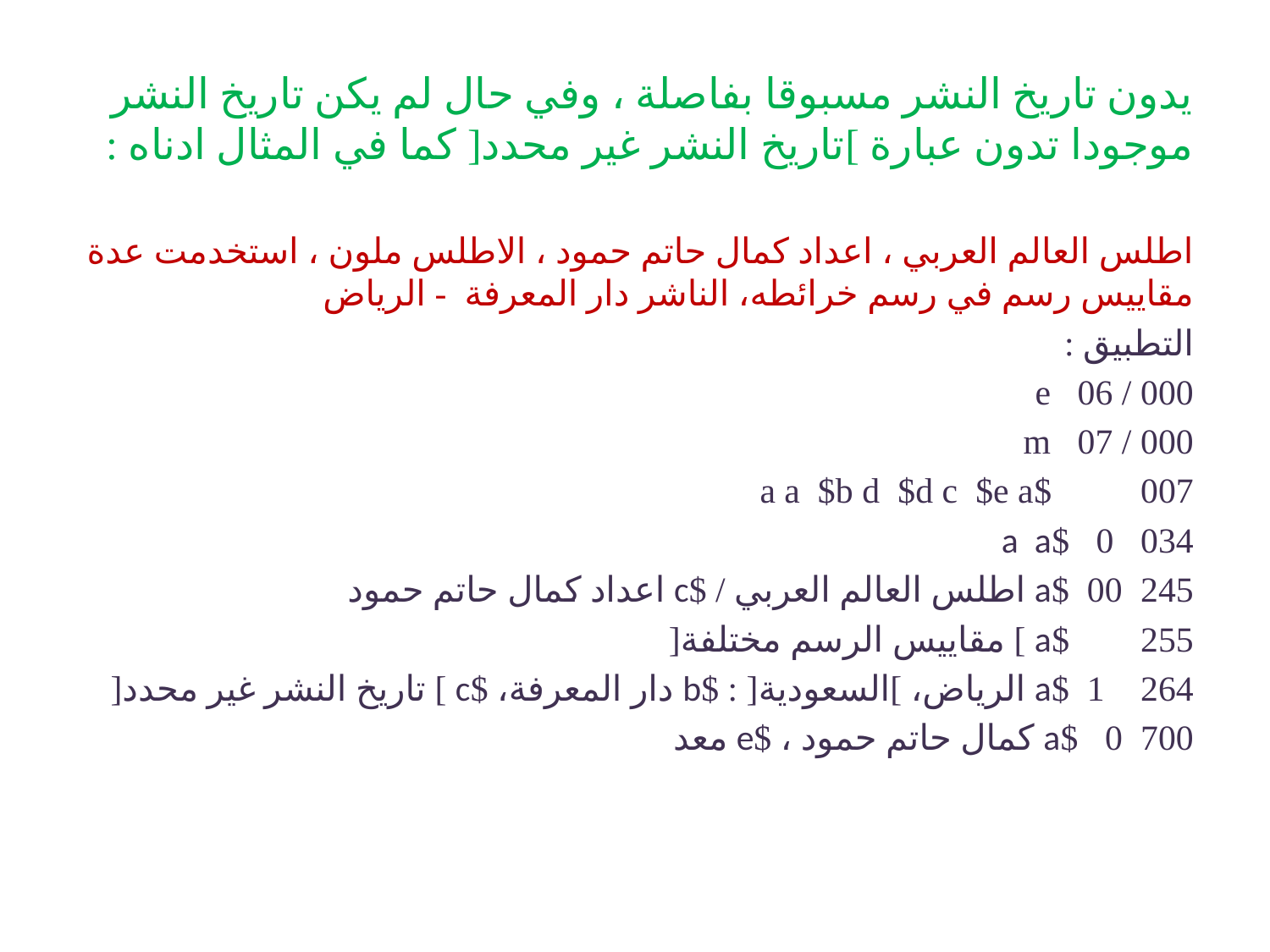

# يدون تاريخ النشر مسبوقا بفاصلة ، وفي حال لم يكن تاريخ النشر موجودا تدون عبارة ]تاريخ النشر غير محدد[ كما في المثال ادناه :
اطلس العالم العربي ، اعداد كمال حاتم حمود ، الاطلس ملون ، استخدمت عدة مقاييس رسم في رسم خرائطه، الناشر دار المعرفة  - الرياض
التطبيق :
000 / 06   e
000 / 07   m
007          $a a  $b d  $d c  $e a
034   0   $a  a
245  00  $a اطلس العالم العربي / $c اعداد كمال حاتم حمود
255        $a ] مقاييس الرسم مختلفة[
264    1  $a الرياض، ]السعودية[ : $b دار المعرفة، $c ] تاريخ النشر غير محدد[
700  0   $a كمال حاتم حمود ، $e معد